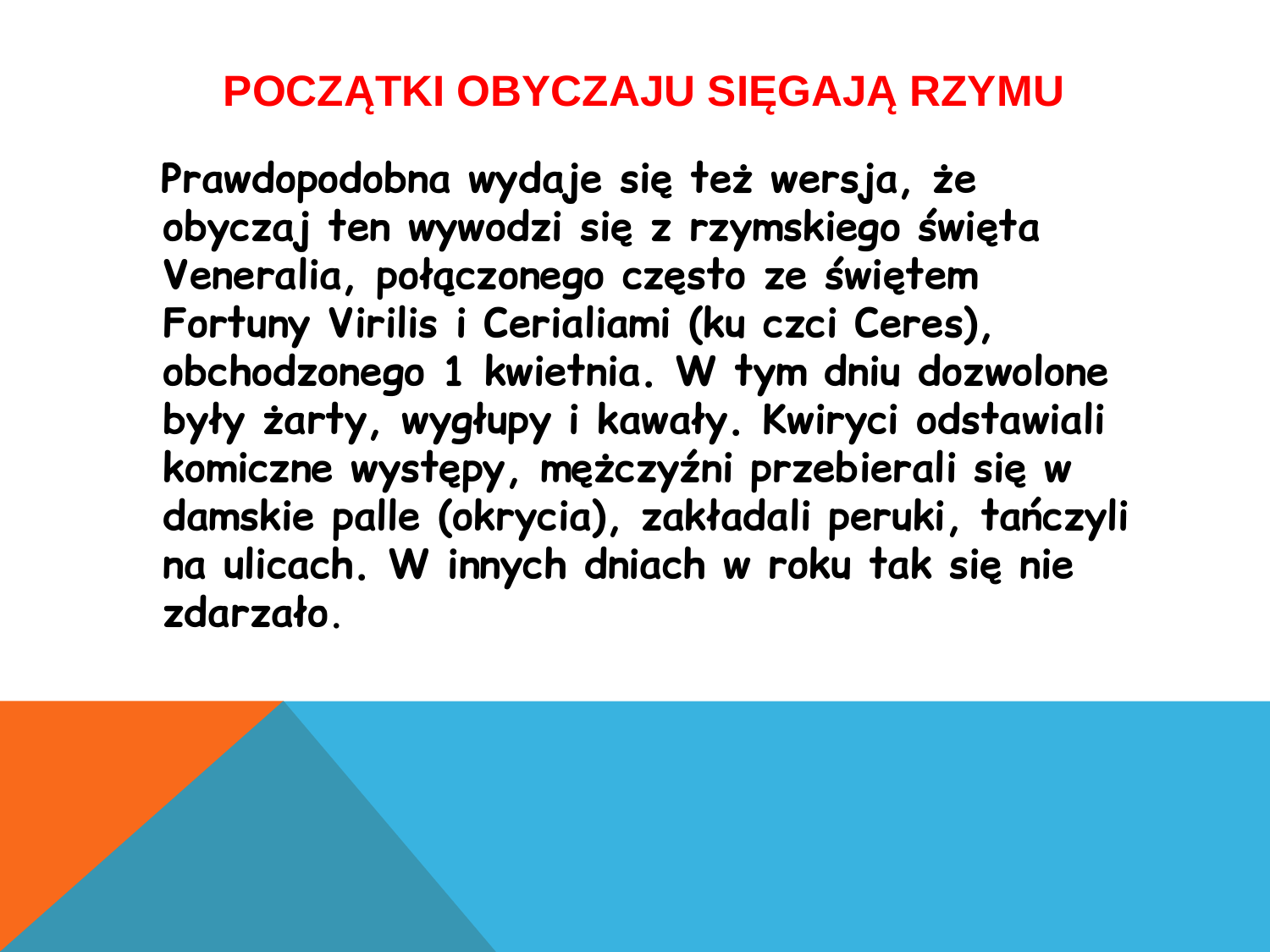

# Początki obyczaju sięgają Rzymu
   Prawdopodobna wydaje się też wersja, że obyczaj ten wywodzi się z rzymskiego święta Veneralia, połączonego często ze świętem Fortuny Virilis i Cerialiami (ku czci Ceres), obchodzonego 1 kwietnia. W tym dniu dozwolone były żarty, wygłupy i kawały. Kwiryci odstawiali komiczne występy, mężczyźni przebierali się w damskie palle (okrycia), zakładali peruki, tańczyli na ulicach. W innych dniach w roku tak się nie zdarzało.